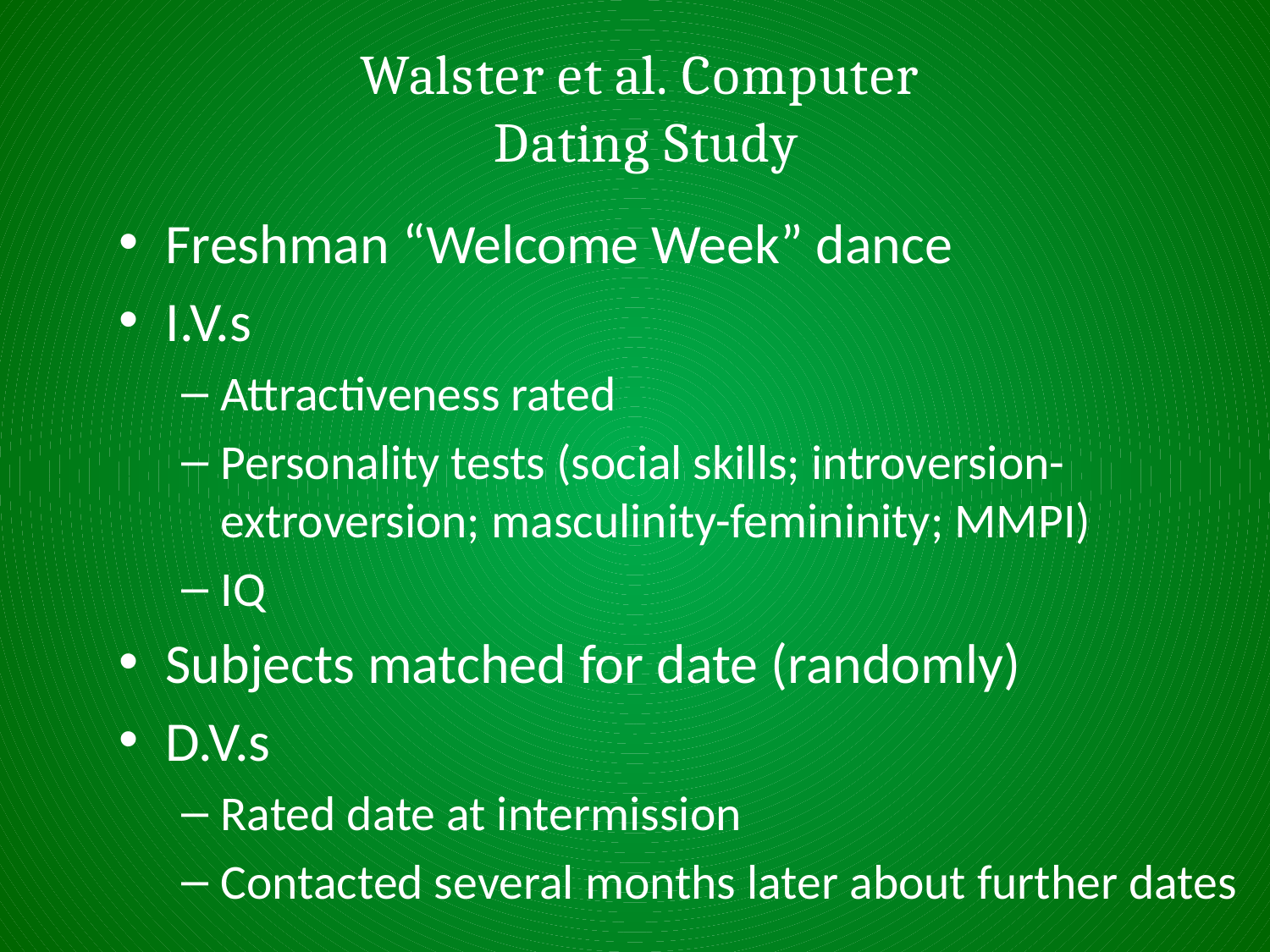

# Walster et al. Computer Dating Study
Freshman “Welcome Week” dance
I.V.s
Attractiveness rated
Personality tests (social skills; introversion-extroversion; masculinity-femininity; MMPI)
IQ
Subjects matched for date (randomly)
D.V.s
Rated date at intermission
Contacted several months later about further dates